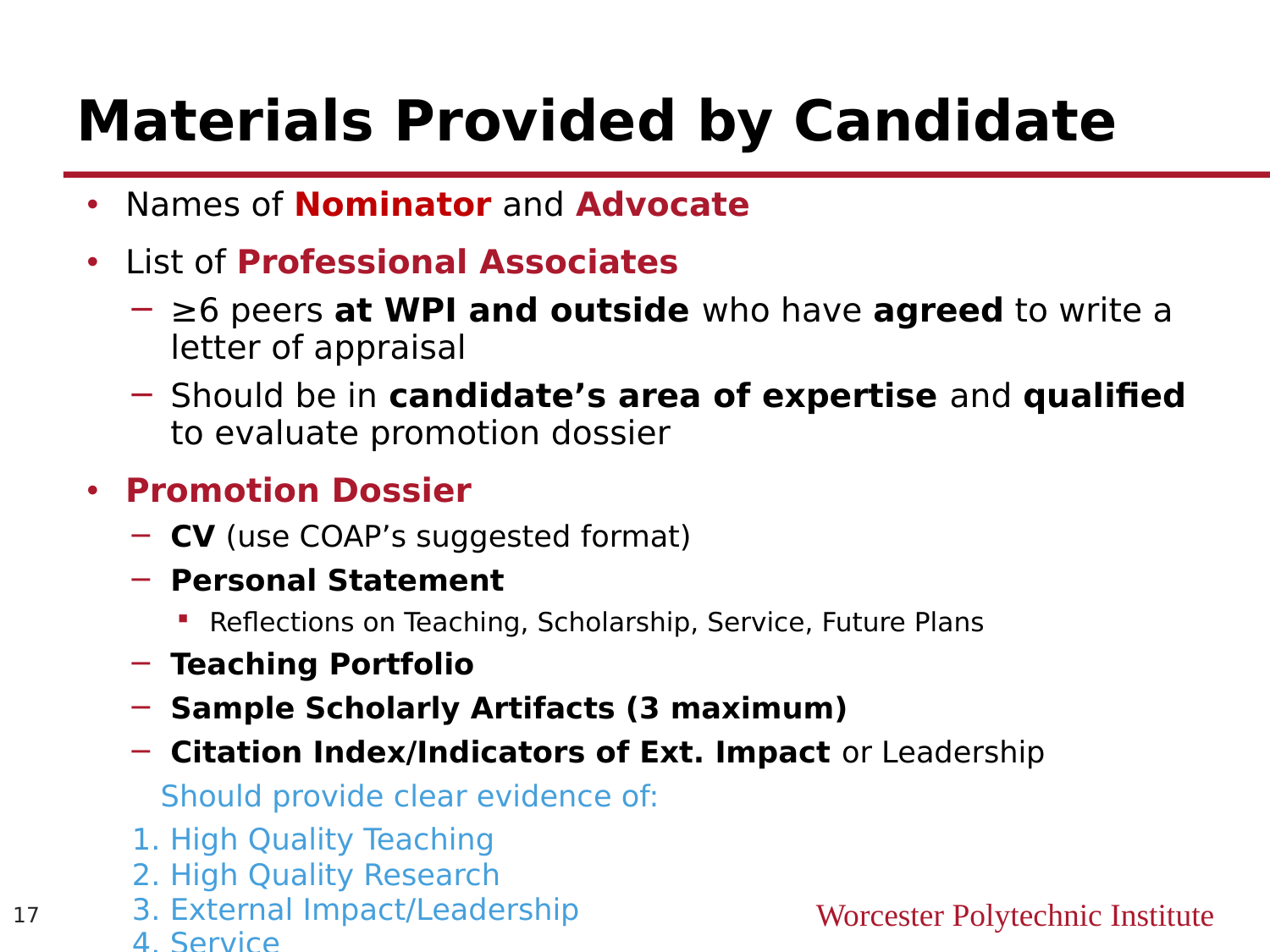

# Materials Provided by Candidate
Names of Nominator and Advocate
List of Professional Associates
≥6 peers at WPI and outside who have agreed to write a letter of appraisal
Should be in candidate’s area of expertise and qualified to evaluate promotion dossier
Promotion Dossier
CV (use COAP’s suggested format)
Personal Statement
Reflections on Teaching, Scholarship, Service, Future Plans
Teaching Portfolio
Sample Scholarly Artifacts (3 maximum)
Citation Index/Indicators of Ext. Impact or Leadership
   Should provide clear evidence of:
	1. High Quality Teaching
	2. High Quality Research
	3. External Impact/Leadership
	4. Service
17